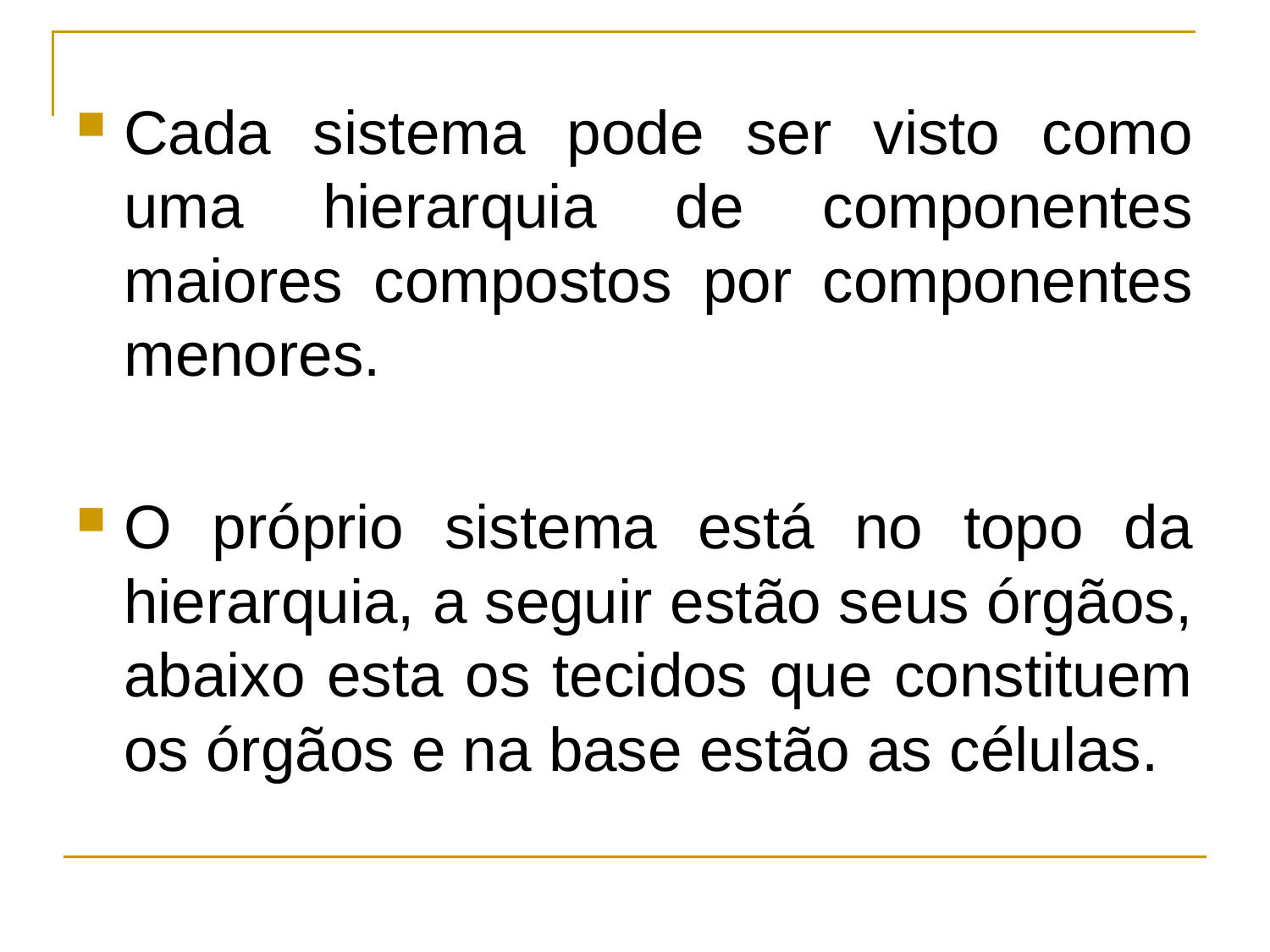

Cada sistema pode ser visto como uma hierarquia de componentes maiores compostos por componentes menores.

O próprio sistema está no topo da hierarquia, a seguir estão seus órgãos, abaixo esta os tecidos que constituem os órgãos e na base estão as células.